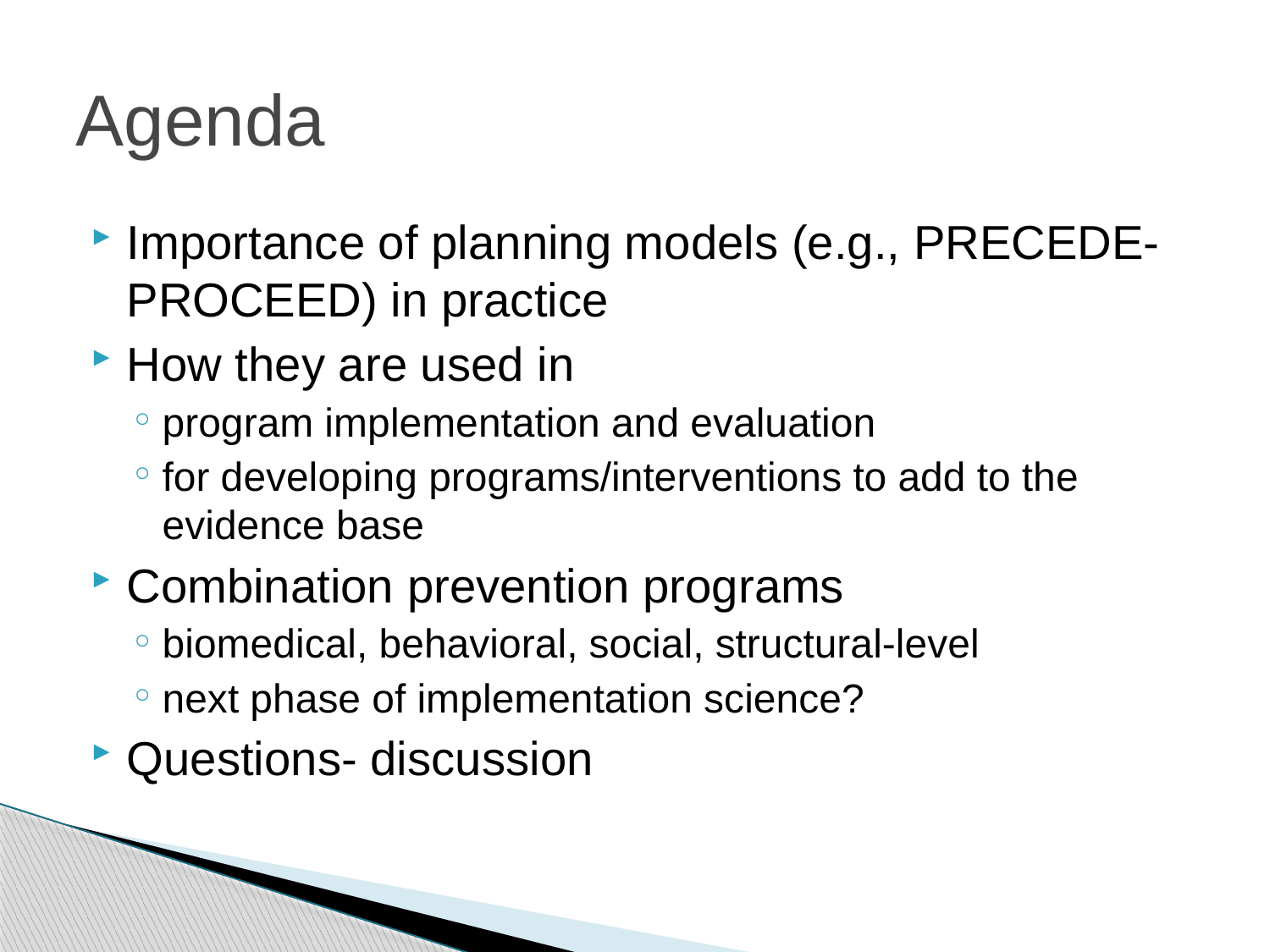

# Agenda
Importance of planning models (e.g., PRECEDE-PROCEED) in practice
How they are used in
program implementation and evaluation
for developing programs/interventions to add to the evidence base
Combination prevention programs
biomedical, behavioral, social, structural-level
next phase of implementation science?
Questions- discussion